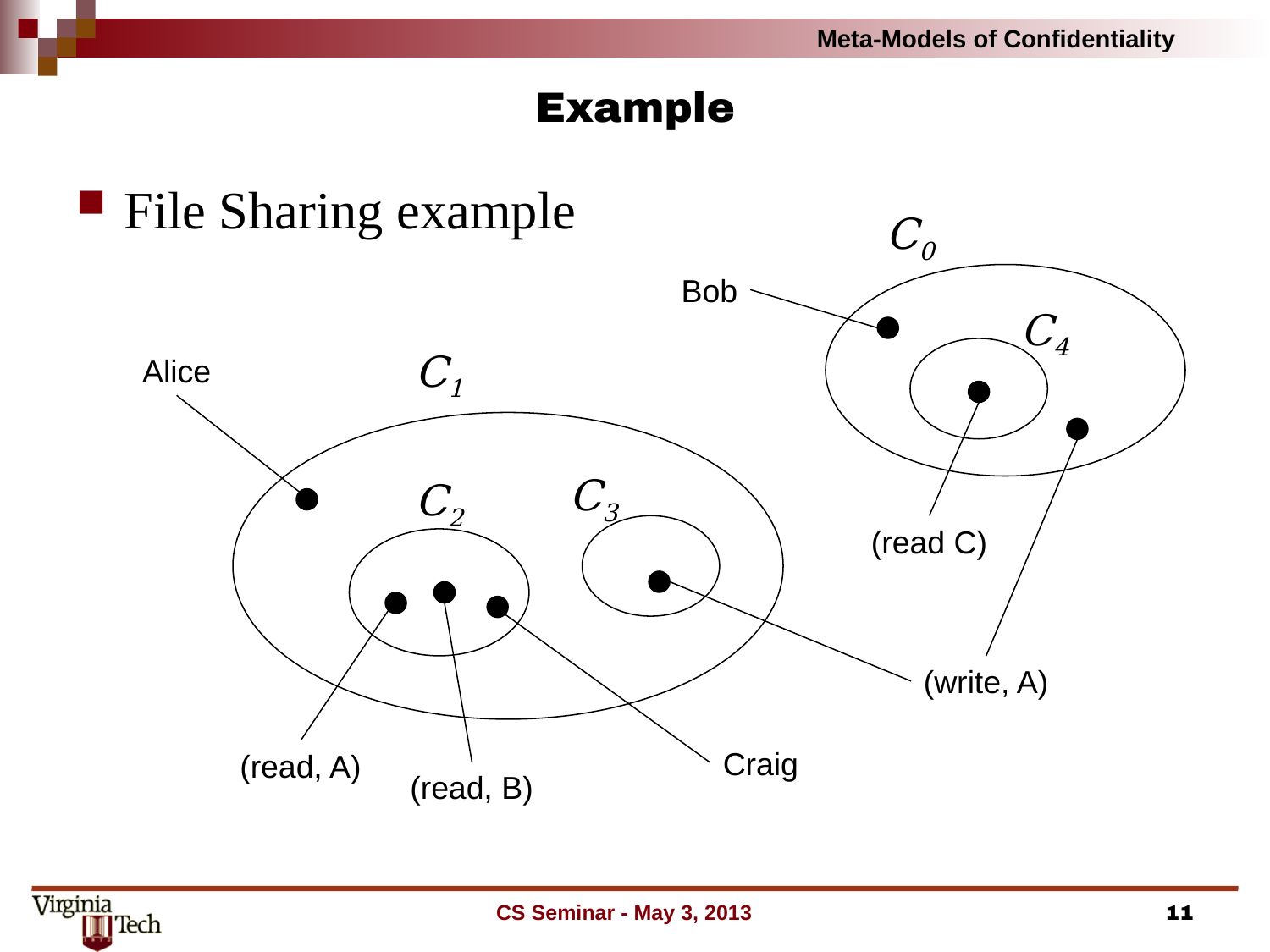

# Example
File Sharing example
C0
Bob

C4

C1

Alice

C3
C2

(read C)

(write, A)
Craig
(read, A)
(read, B)
CS Seminar - May 3, 2013
11